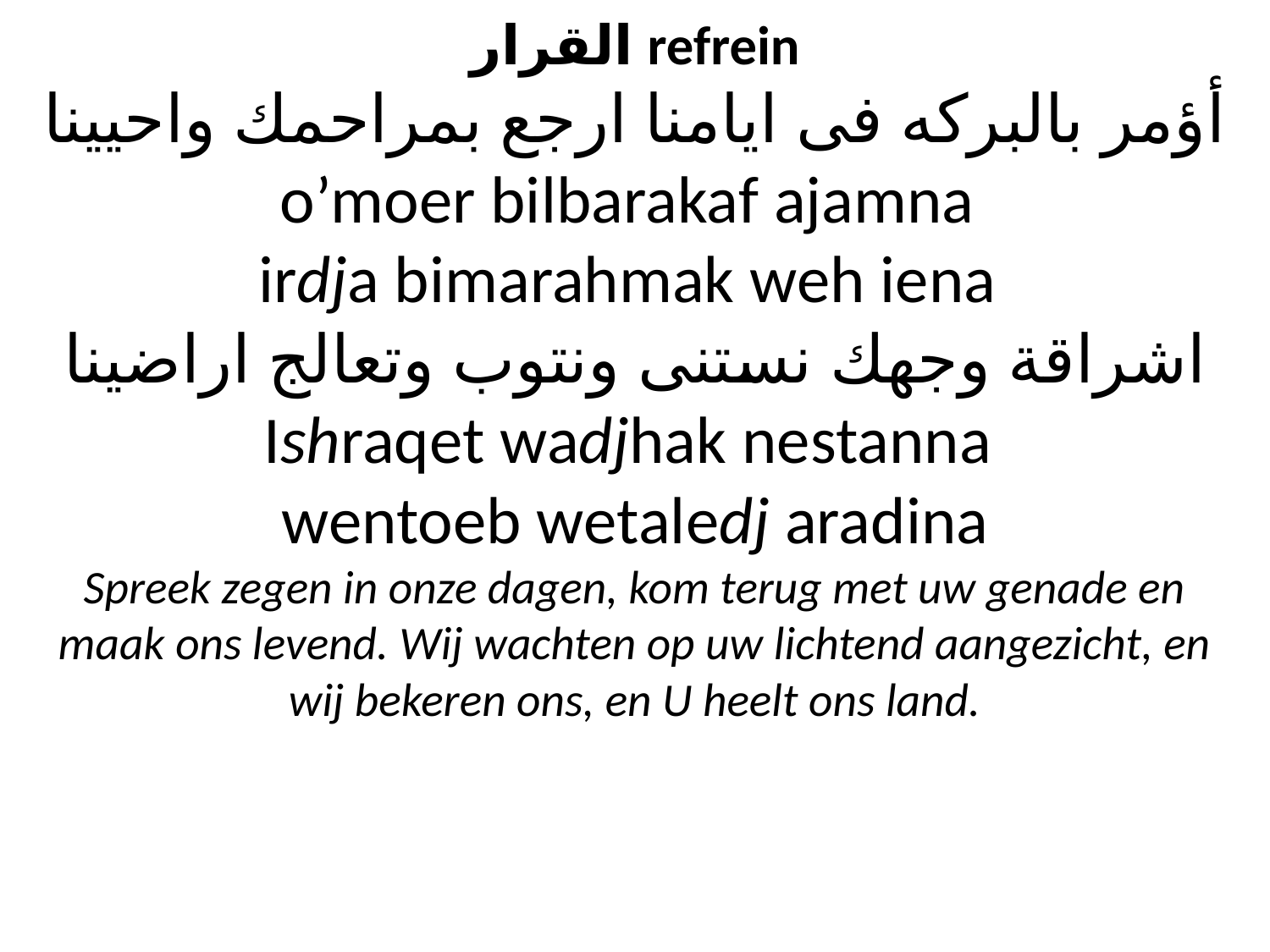

# القرار refrein أؤمر بالبركه فى ايامنا ارجع بمراحمك واحيينا o’moer bilbarakaf ajamna irdja bimarahmak weh iena اشراقة وجهك نستنى ونتوب وتعالج اراضينا Ishraqet wadjhak nestanna wentoeb wetaledj aradina Spreek zegen in onze dagen, kom terug met uw genade en maak ons levend. Wij wachten op uw lichtend aangezicht, en wij bekeren ons, en U heelt ons land.